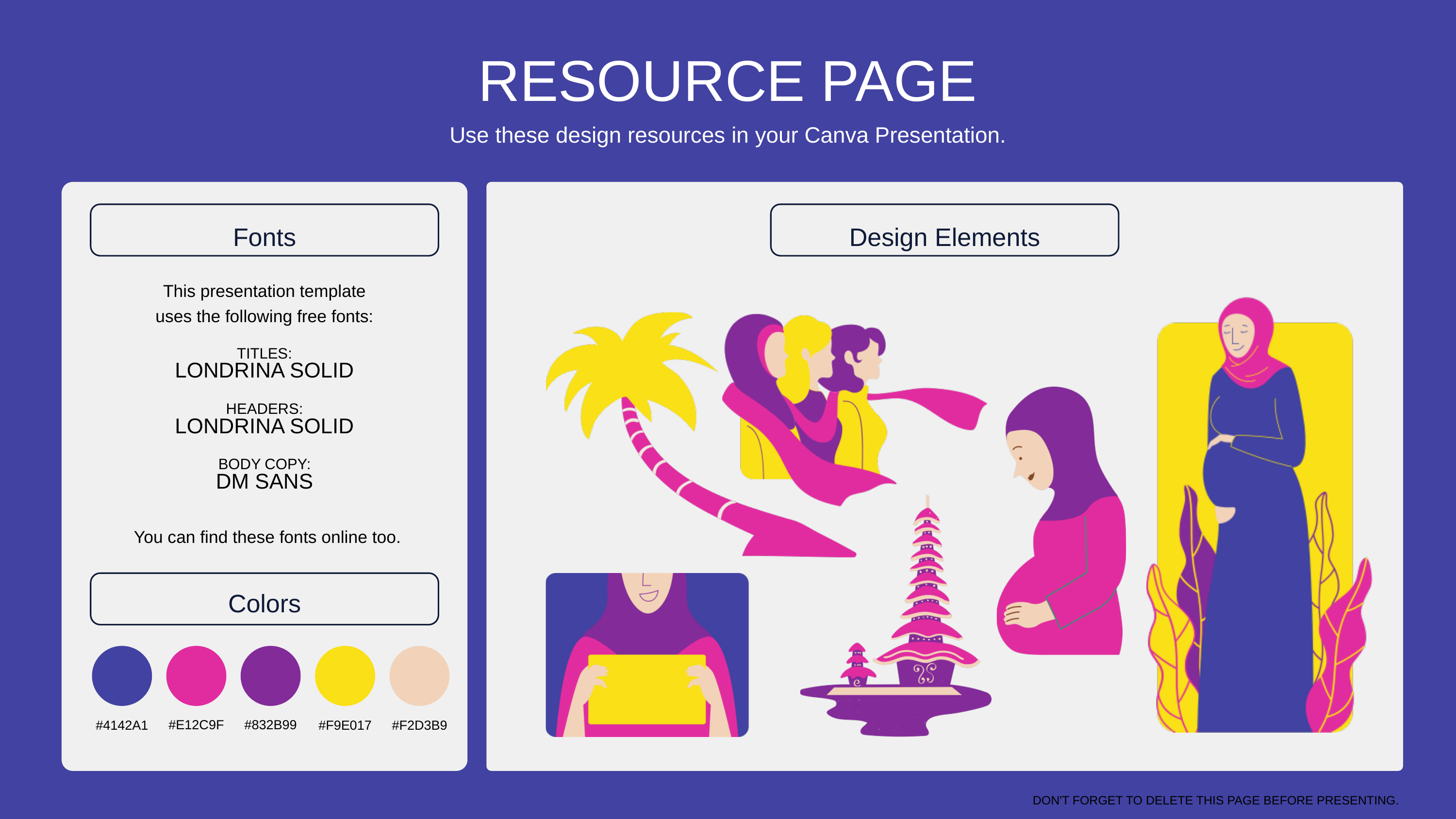

RESOURCE PAGE
Use these design resources in your Canva Presentation.

Fonts
Design Elements
This presentation template
uses the following free fonts:

TITLES:
LONDRINA SOLID

HEADERS:
LONDRINA SOLID

BODY COPY:
DM SANS

You can find these fonts online too.

Colors

#E12C9F
#832B99
#4142A1
#F9E017
#F2D3B9
DON'T FORGET TO DELETE THIS PAGE BEFORE PRESENTING.